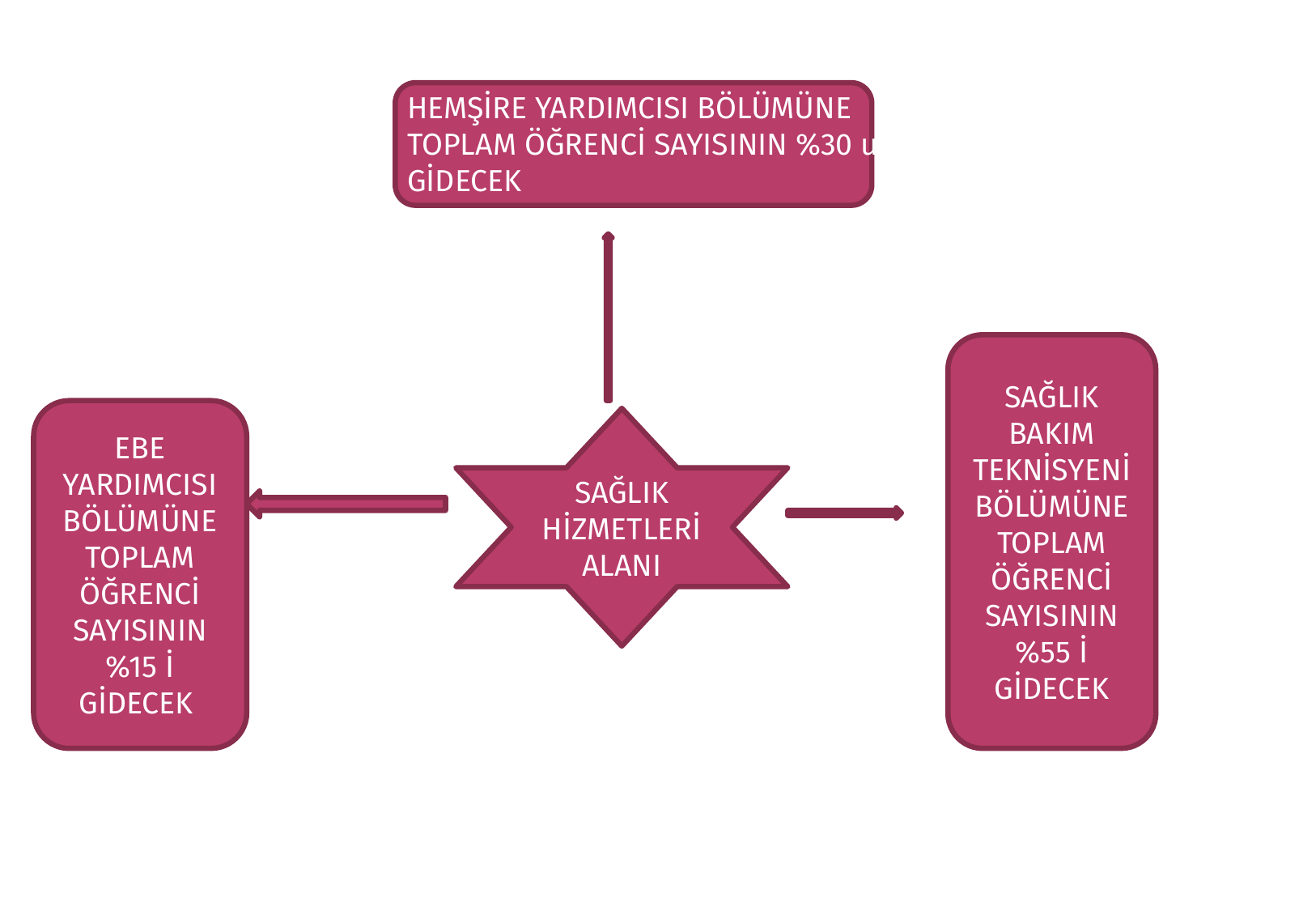

#

HEMŞİRE YARDIMCISI BÖLÜMÜNE
TOPLAM ÖĞRENCİ SAYISININ %30 u GİDECEK

SAĞLIK BAKIM TEKNİSYENİ BÖLÜMÜNE TOPLAM ÖĞRENCİ SAYISININ %55 İ GİDECEK
EBE YARDIMCISI BÖLÜMÜNE TOPLAM ÖĞRENCİ SAYISININ %15 İ GİDECEK
SAĞLIK HİZMETLERİ ALANI